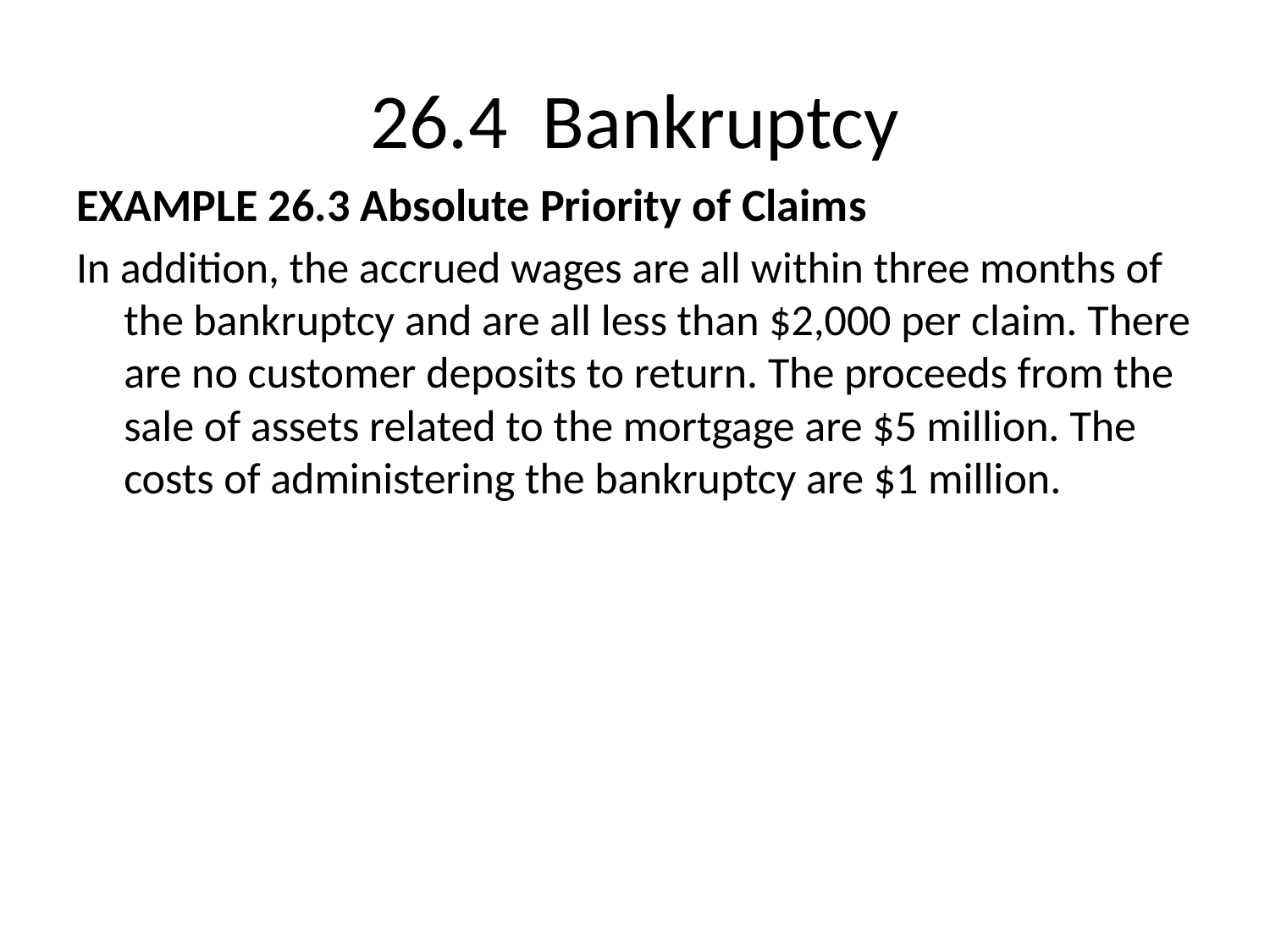

# 26.4  Bankruptcy
EXAMPLE 26.3 Absolute Priority of Claims
In addition, the accrued wages are all within three months of the bankruptcy and are all less than $2,000 per claim. There are no customer deposits to return. The proceeds from the sale of assets related to the mortgage are $5 million. The costs of administering the bankruptcy are $1 million.